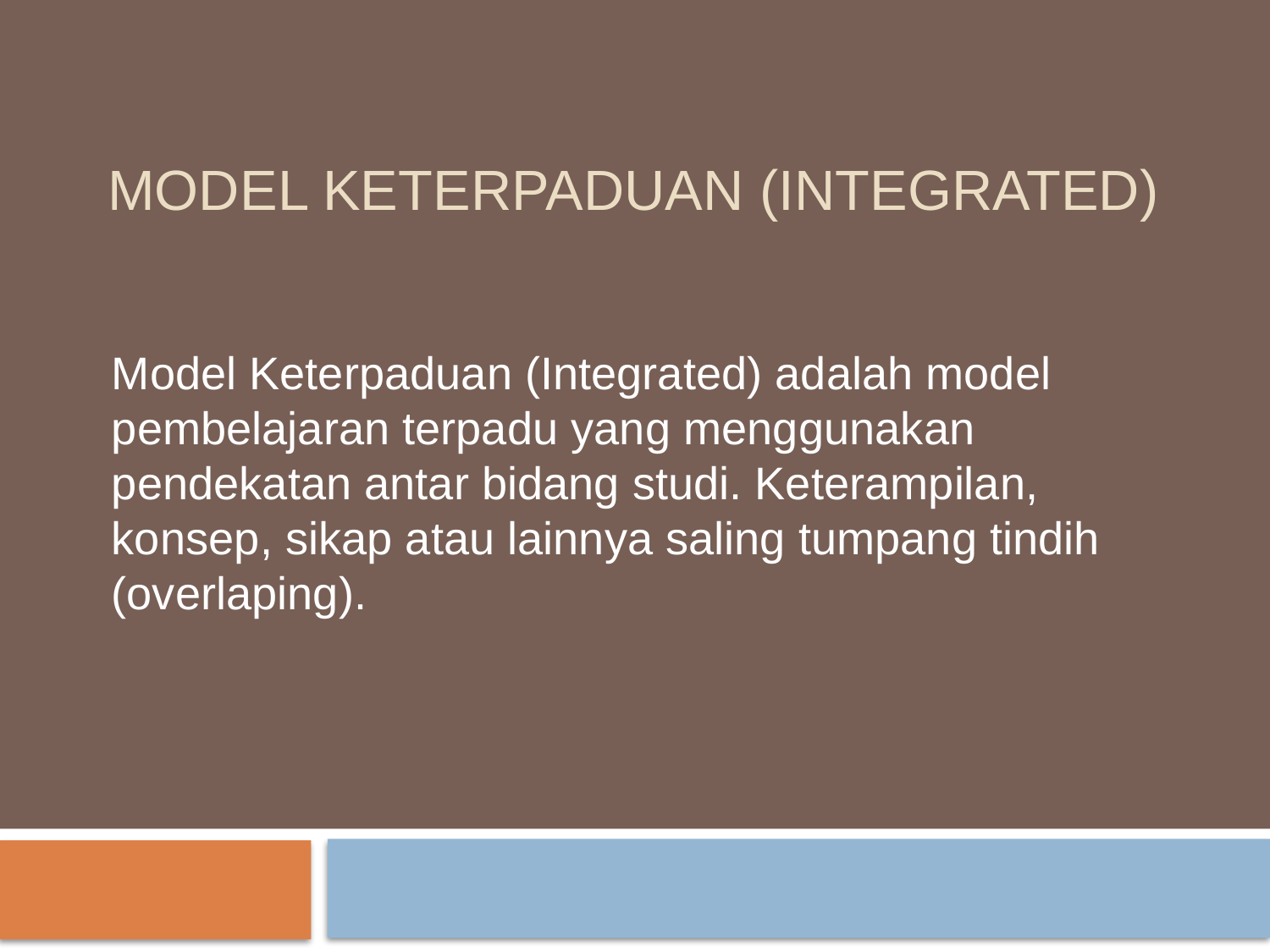

# Model Keterpaduan (Integrated)
Model Keterpaduan (Integrated) adalah model pembelajaran terpadu yang menggunakan pendekatan antar bidang studi. Keterampilan, konsep, sikap atau lainnya saling tumpang tindih (overlaping).